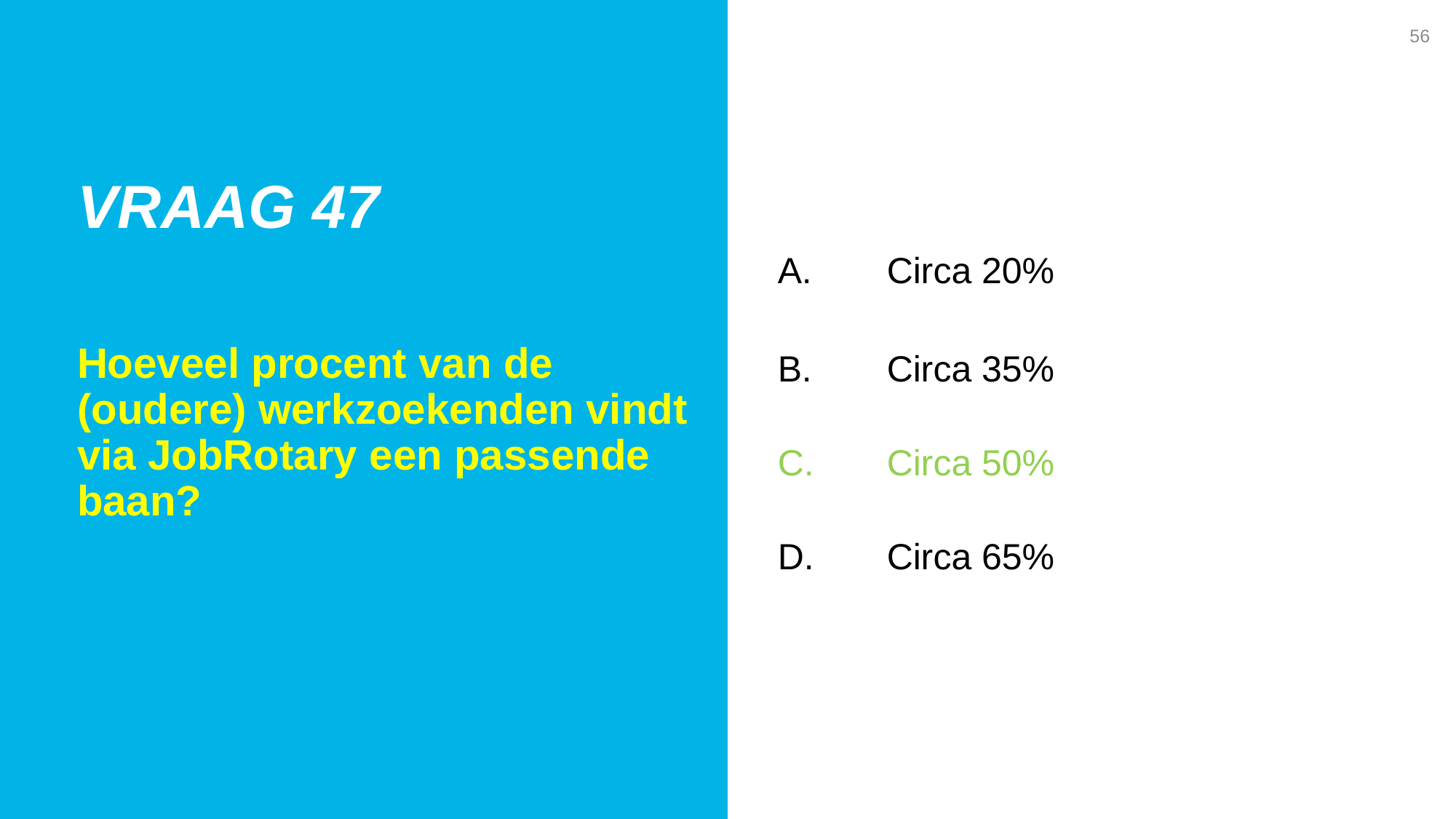

56
Vraag 47
A. 	Circa 20%
B. 	Circa 35%
C. 	Circa 50%
D.	Circa 65%
Hoeveel procent van de (oudere) werkzoekenden vindt via JobRotary een passende baan?